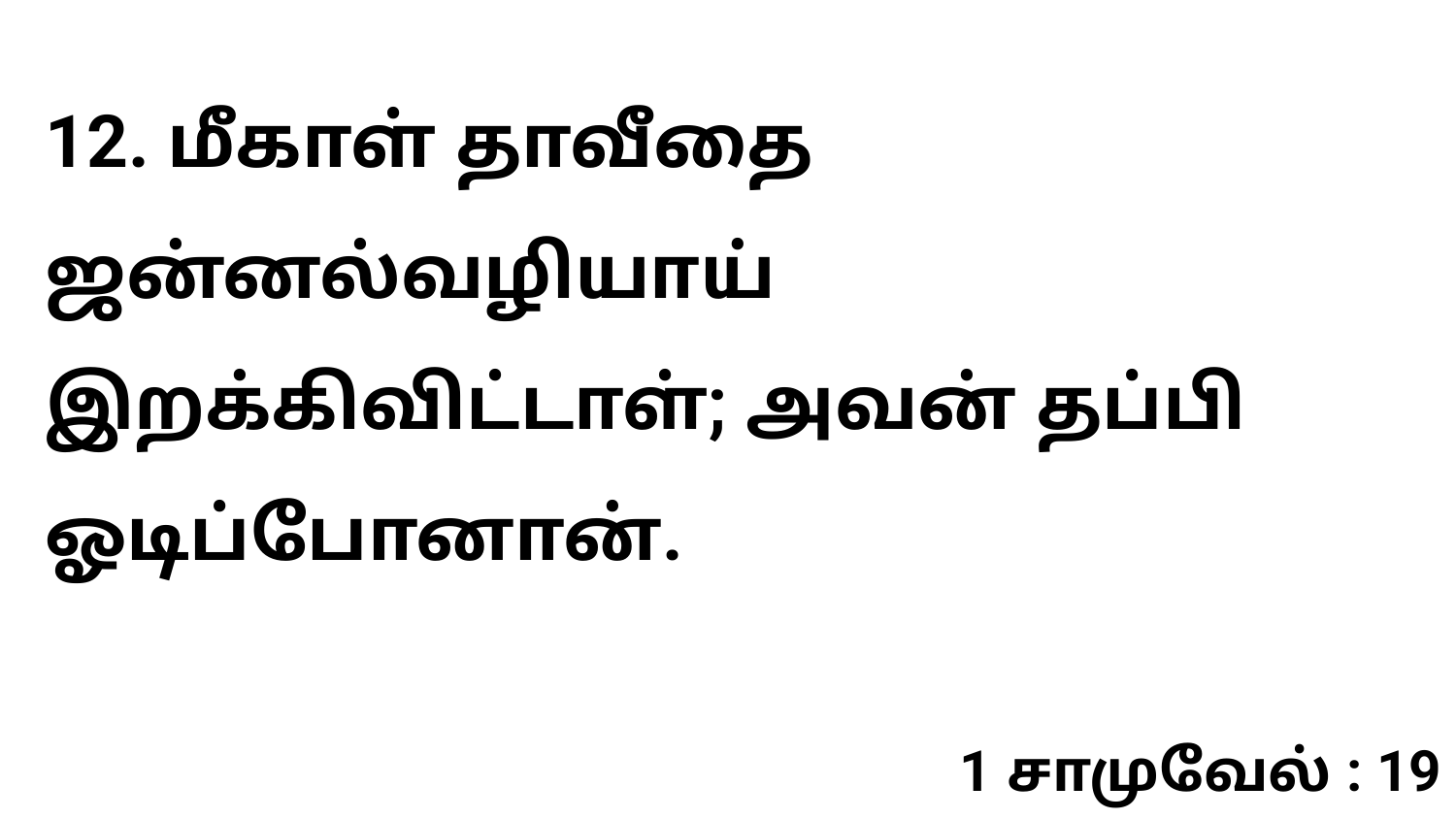

12. மீகாள் தாவீதை ஜன்னல்வழியாய் இறக்கிவிட்டாள்; அவன் தப்பி ஓடிப்போனான்.
1 சாமுவேல் : 19